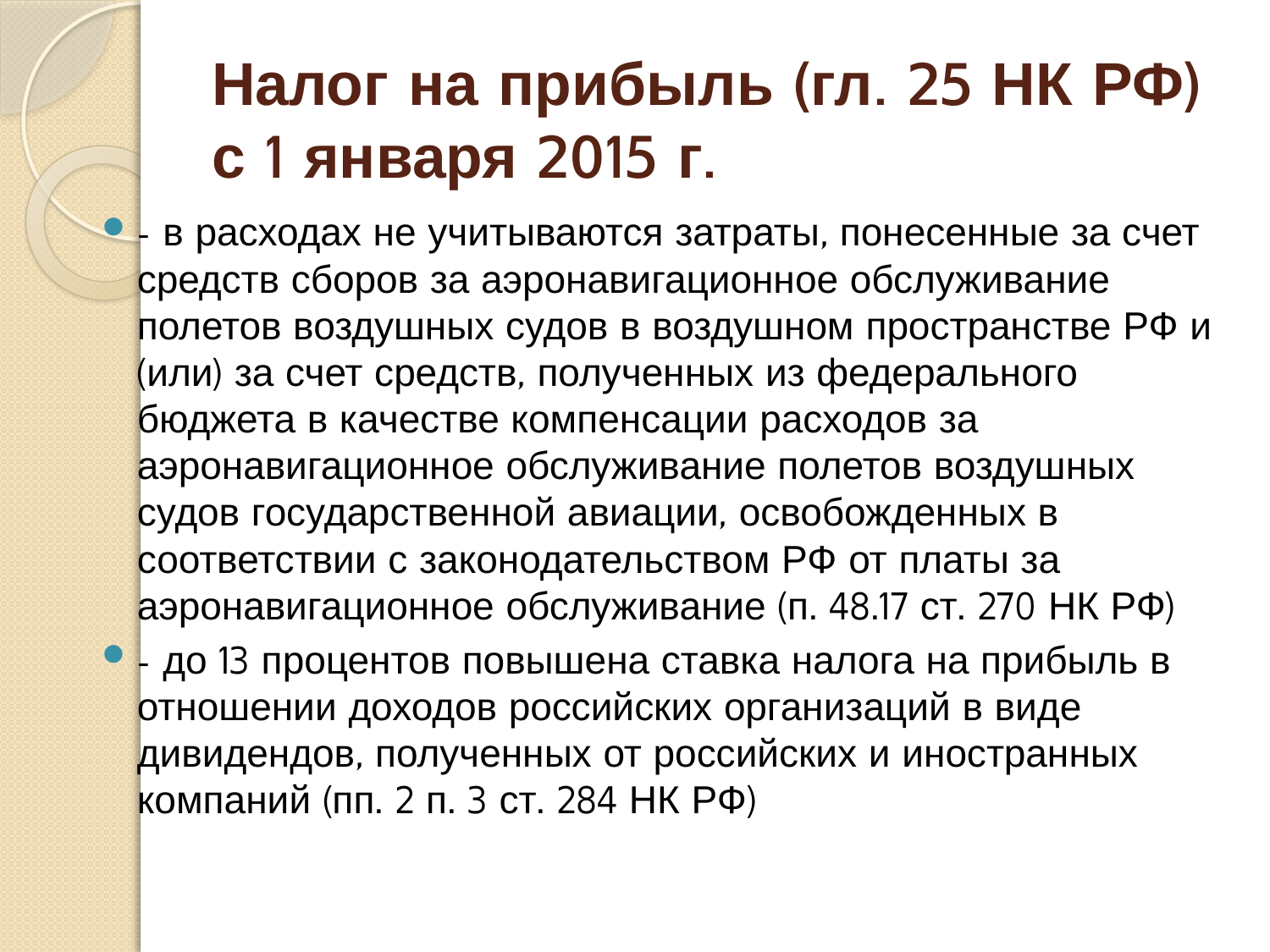

# Налог на прибыль (гл. 25 НК РФ) с 1 января 2015 г.
- в расходах не учитываются затраты, понесенные за счет средств сборов за аэронавигационное обслуживание полетов воздушных судов в воздушном пространстве РФ и (или) за счет средств, полученных из федерального бюджета в качестве компенсации расходов за аэронавигационное обслуживание полетов воздушных судов государственной авиации, освобожденных в соответствии с законодательством РФ от платы за аэронавигационное обслуживание (п. 48.17 ст. 270 НК РФ)
- до 13 процентов повышена ставка налога на прибыль в отношении доходов российских организаций в виде дивидендов, полученных от российских и иностранных компаний (пп. 2 п. 3 ст. 284 НК РФ)